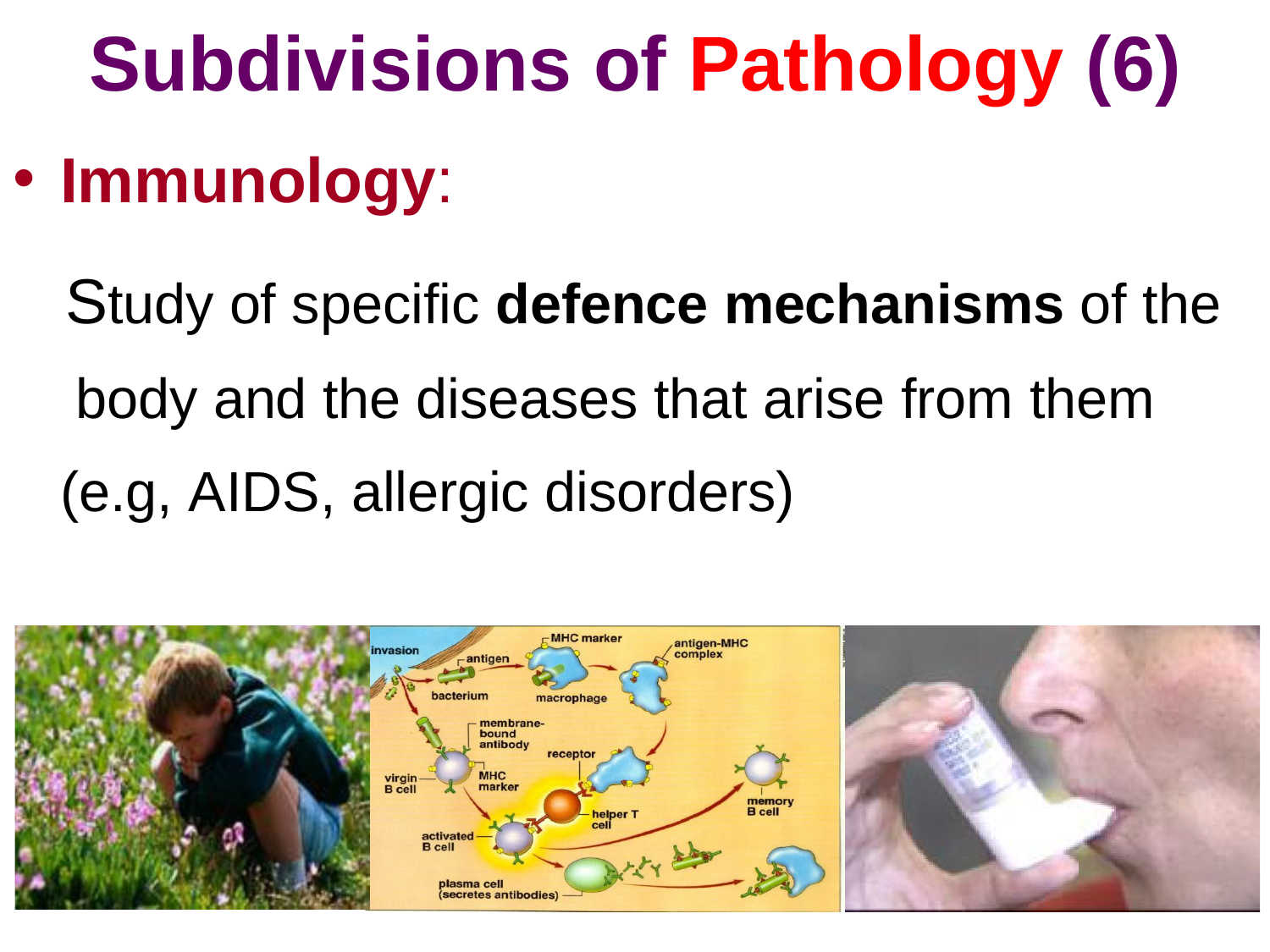

# Subdivisions of Pathology (6)
Immunology:
Study of specific defence mechanisms of the  body and the diseases that arise from them  (e.g, AIDS, allergic disorders)